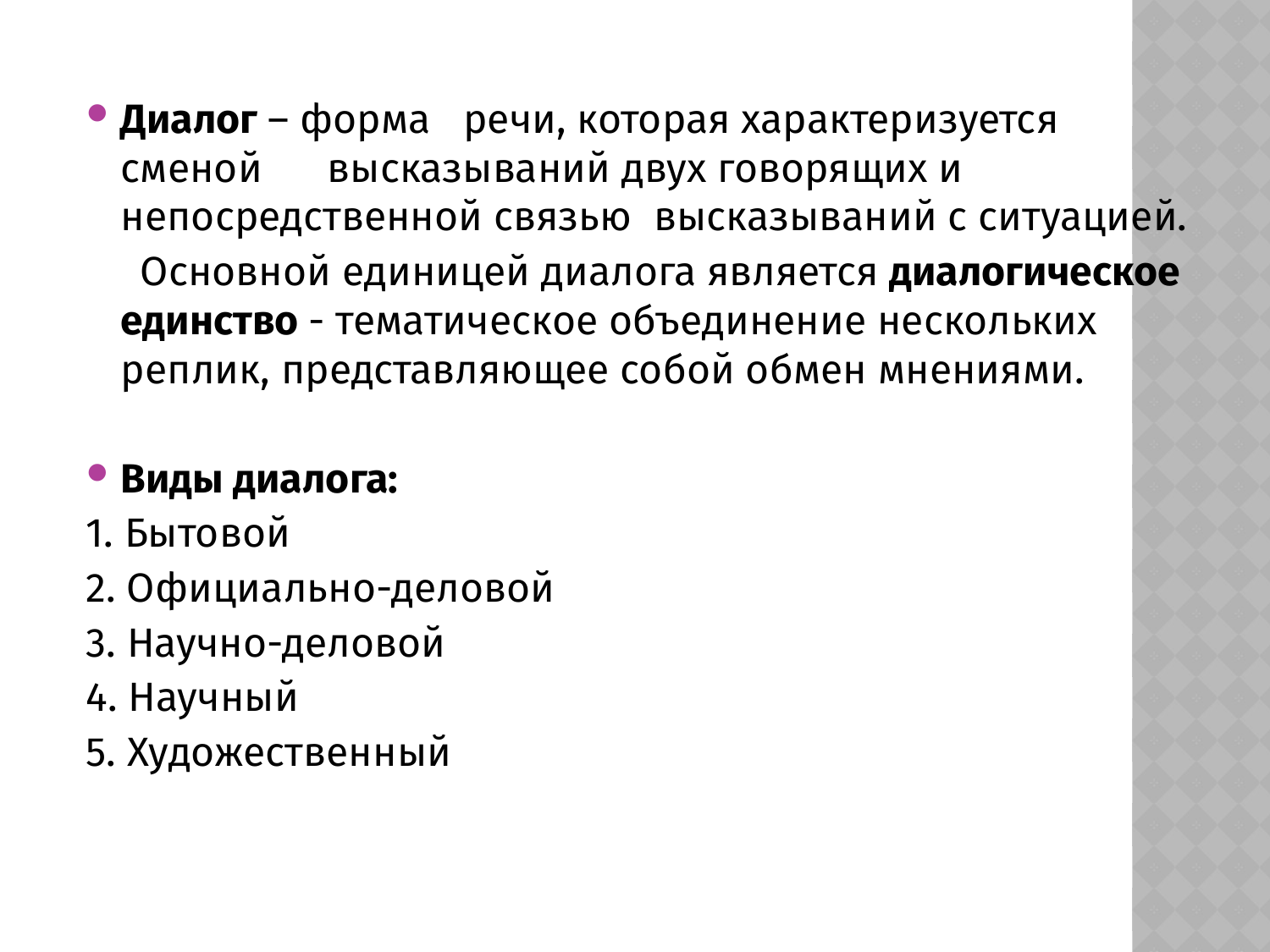

#
Диалог – форма   речи, которая характеризуется сменой      высказываний двух говорящих и   непосредственной связью  высказываний с ситуацией.
     Основной единицей диалога является диалогическое единство - тематическое объединение нескольких реплик, представляющее собой обмен мнениями.

Виды диалога:
1. Бытовой
2. Официально-деловой
3. Научно-деловой
4. Научный
5. Художественный